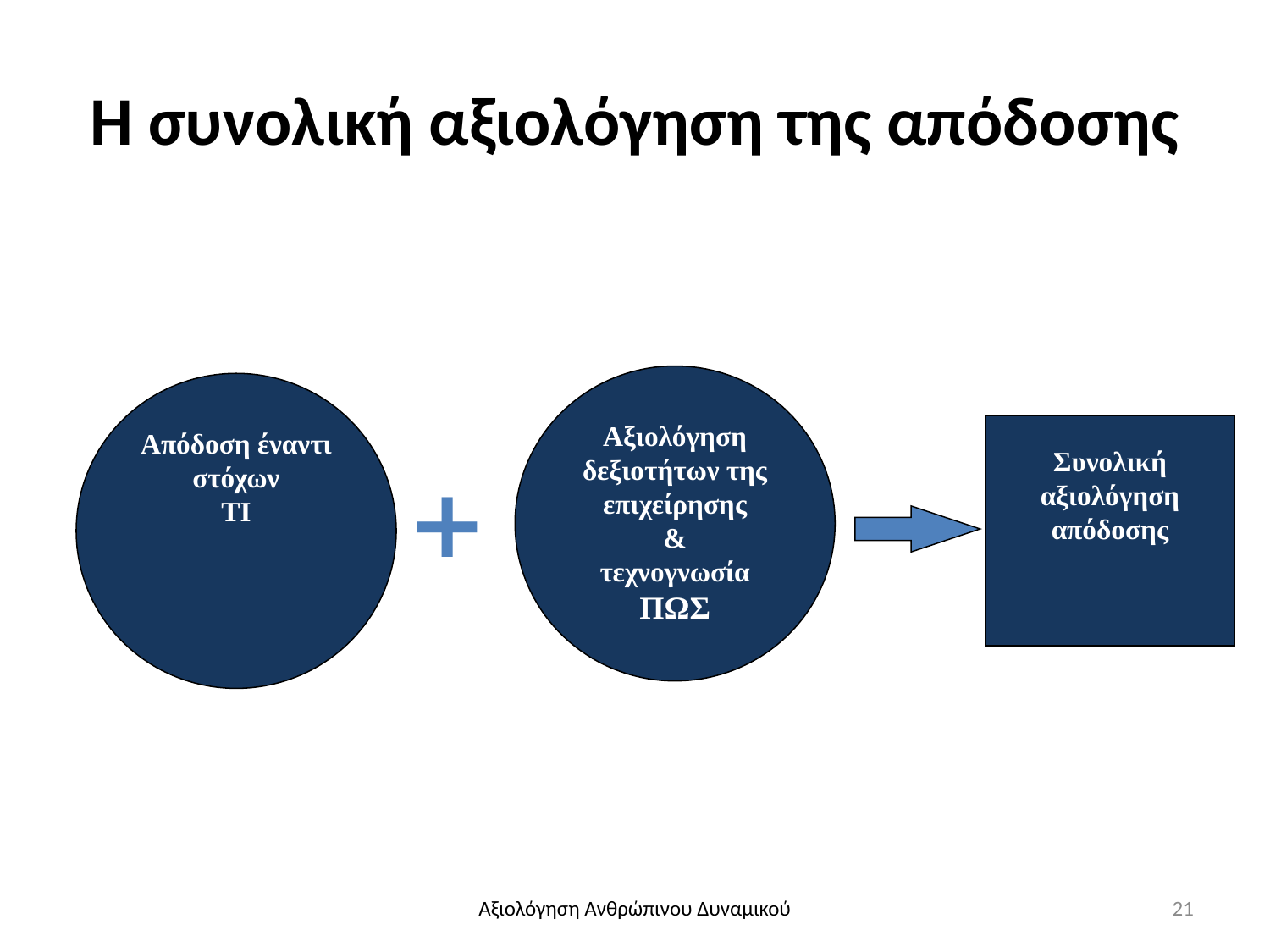

# Η συνολική αξιολόγηση της απόδοσης
Αξιολόγηση δεξιοτήτων της επιχείρησης
&
τεχνογνωσία
ΠΩΣ

Συνολική αξιολόγηση απόδοσης

+
Απόδοση έναντι στόχων
ΤΙ

Αξιολόγηση Ανθρώπινου Δυναμικού
21